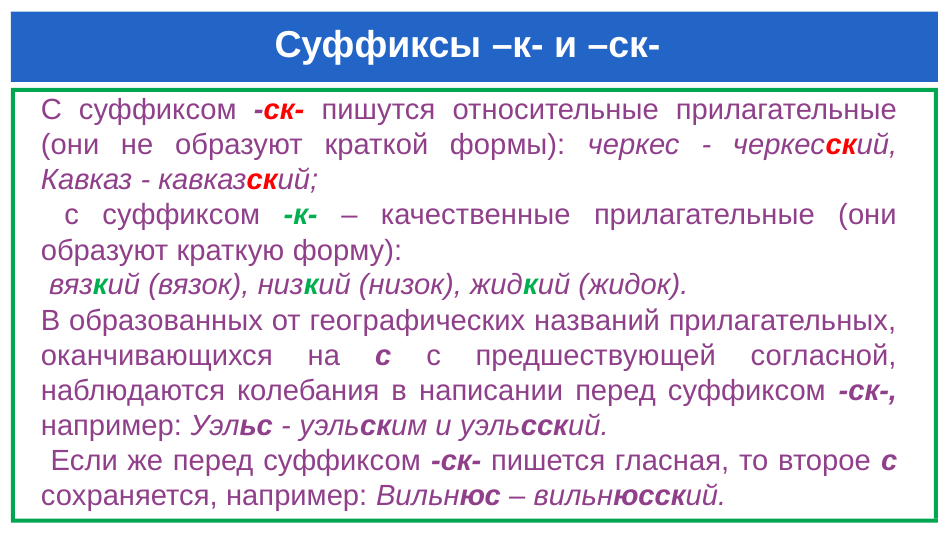

# Суффиксы –к- и –ск-
С суффиксом -ск- пишутся относительные прилагательные (они не образуют краткой формы): черкес - черкесский, Кавказ - кавказский;
 с суффиксом -к- – качественные прилагательные (они образуют краткую форму):
 вязкий (вязок), низкий (низок), жидкий (жидок).
В образованных от географических названий прилагательных, оканчивающихся на с с предшествующей согласной, наблюдаются колебания в написании перед суффиксом -ск-, например: Уэльс - уэльским и уэльсский.
 Если же перед суффиксом -ск- пишется гласная, то второе с сохраняется, например: Вильнюс – вильнюсский.